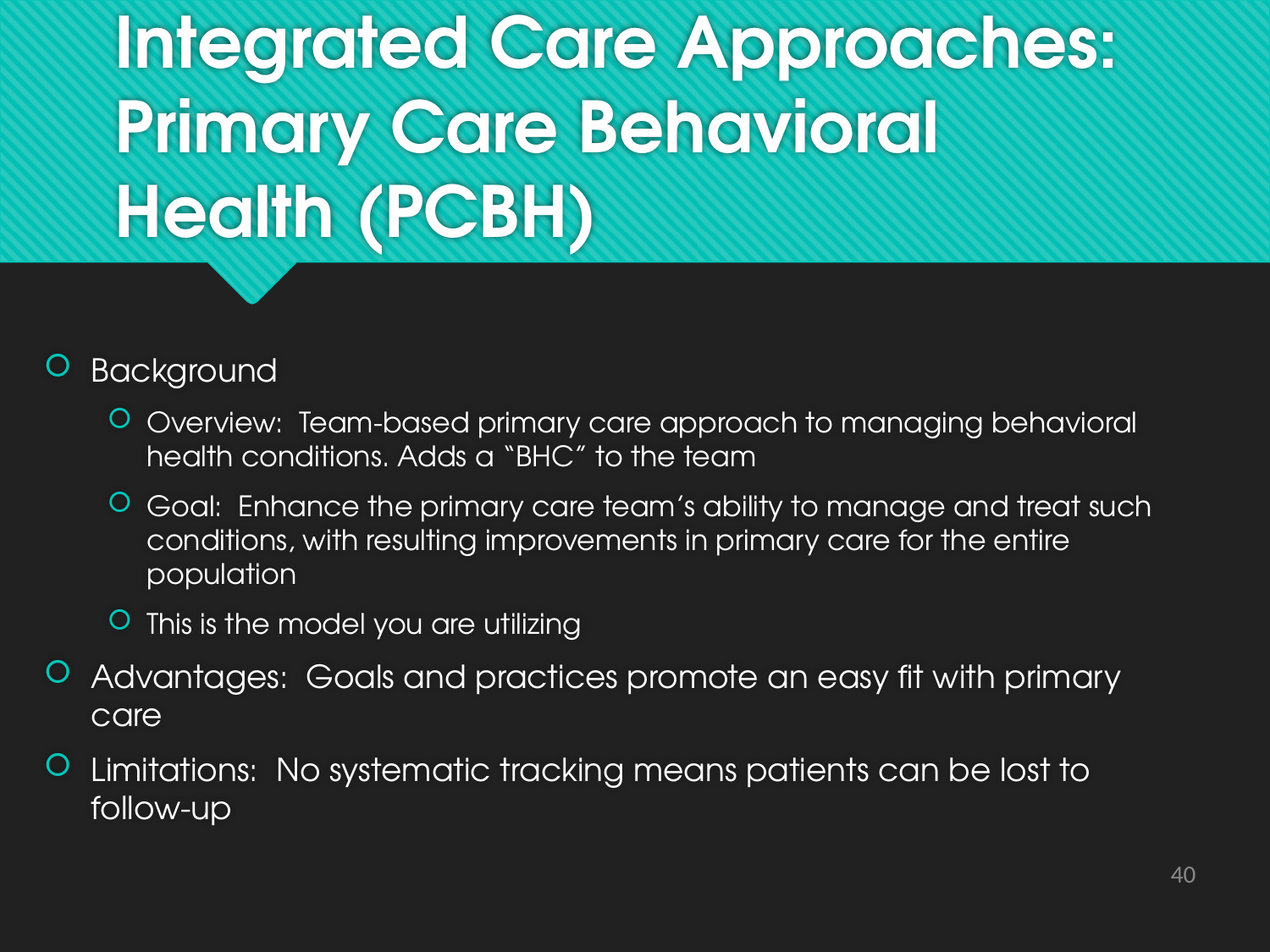

# Integrated Care Approaches: Primary Care Behavioral Health (PCBH)
Background
Overview:  Team-based primary care approach to managing behavioral health conditions. Adds a “BHC” to the team
Goal:  Enhance the primary care team’s ability to manage and treat such conditions, with resulting improvements in primary care for the entire population
This is the model you are utilizing
Advantages:  Goals and practices promote an easy fit with primary care
Limitations:  No systematic tracking means patients can be lost to follow-up

40